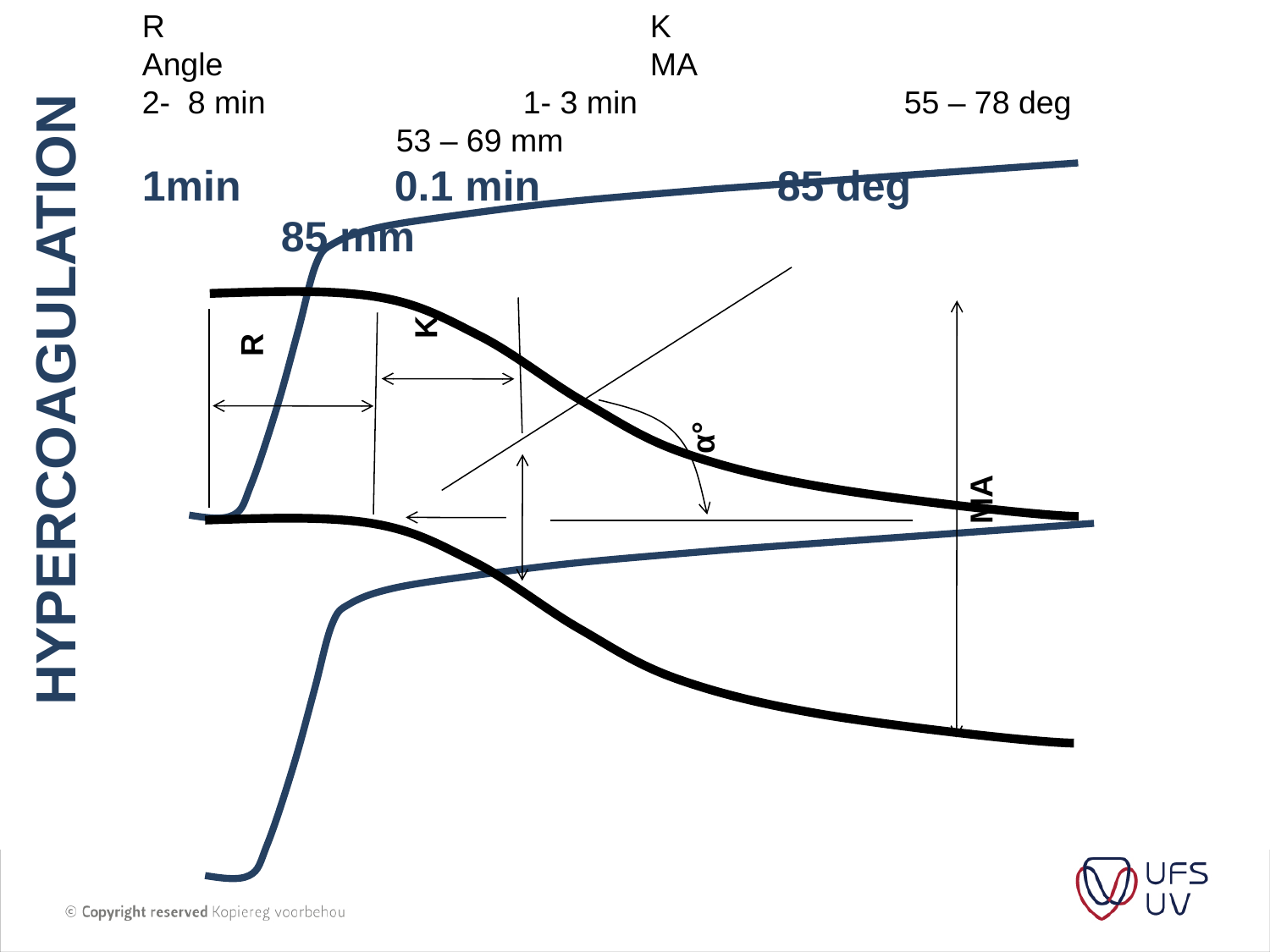

R				K				Angle				MA
2-  8 min			1- 3 min			55 – 78 deg			53 – 69 mm
1min             0.1 min	  	85 deg	   		 85 mm

K
R
Hypercoagulation
α°

MA